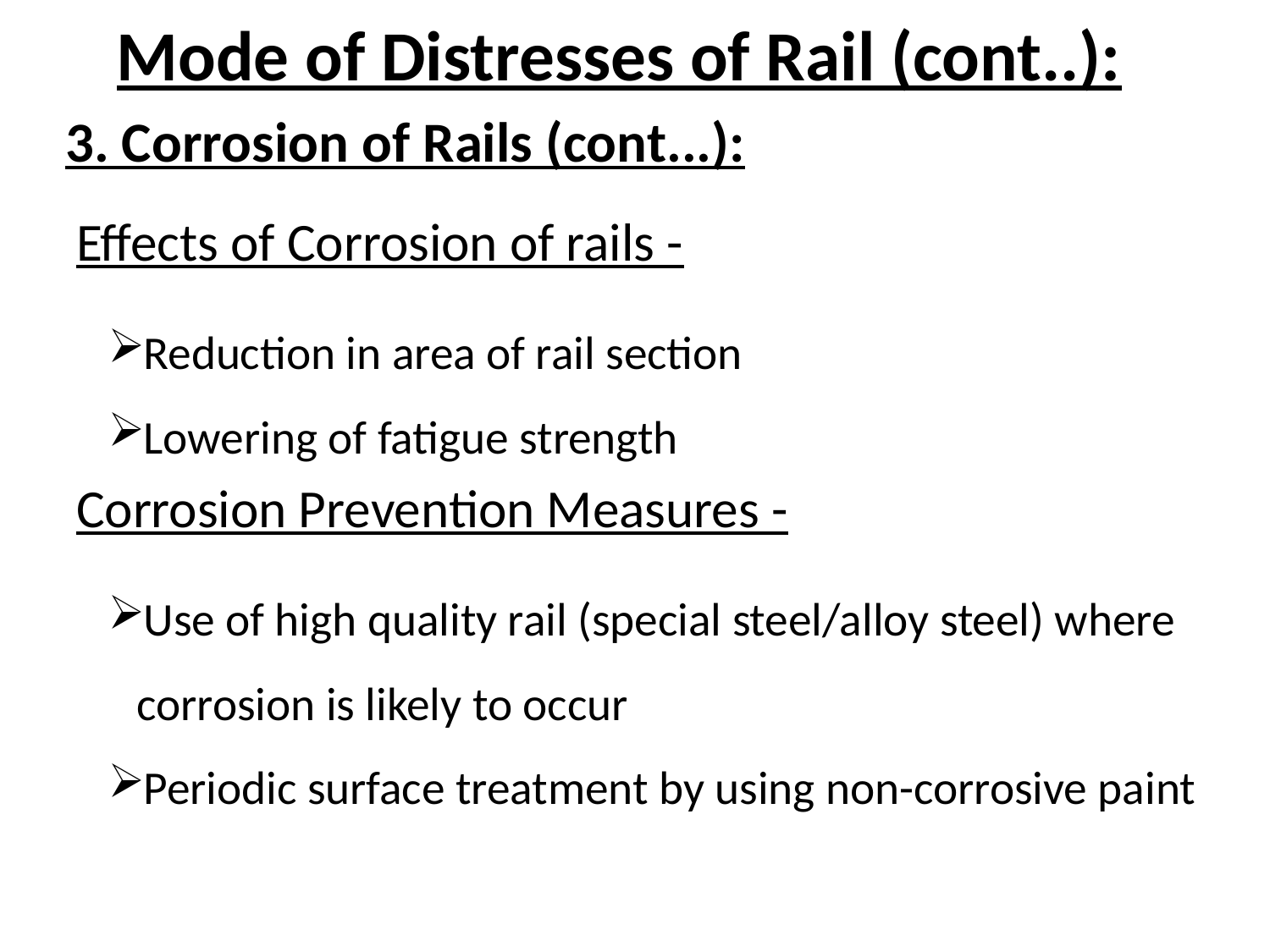

# Mode of Distresses of Rail (cont..):
3. Corrosion of Rails (cont...):
Effects of Corrosion of rails -

Reduction in area of rail section
Lowering of fatigue strength
Corrosion Prevention Measures -

Use of high quality rail (special steel/alloy steel) where corrosion is likely to occur
Periodic surface treatment by using non-corrosive paint